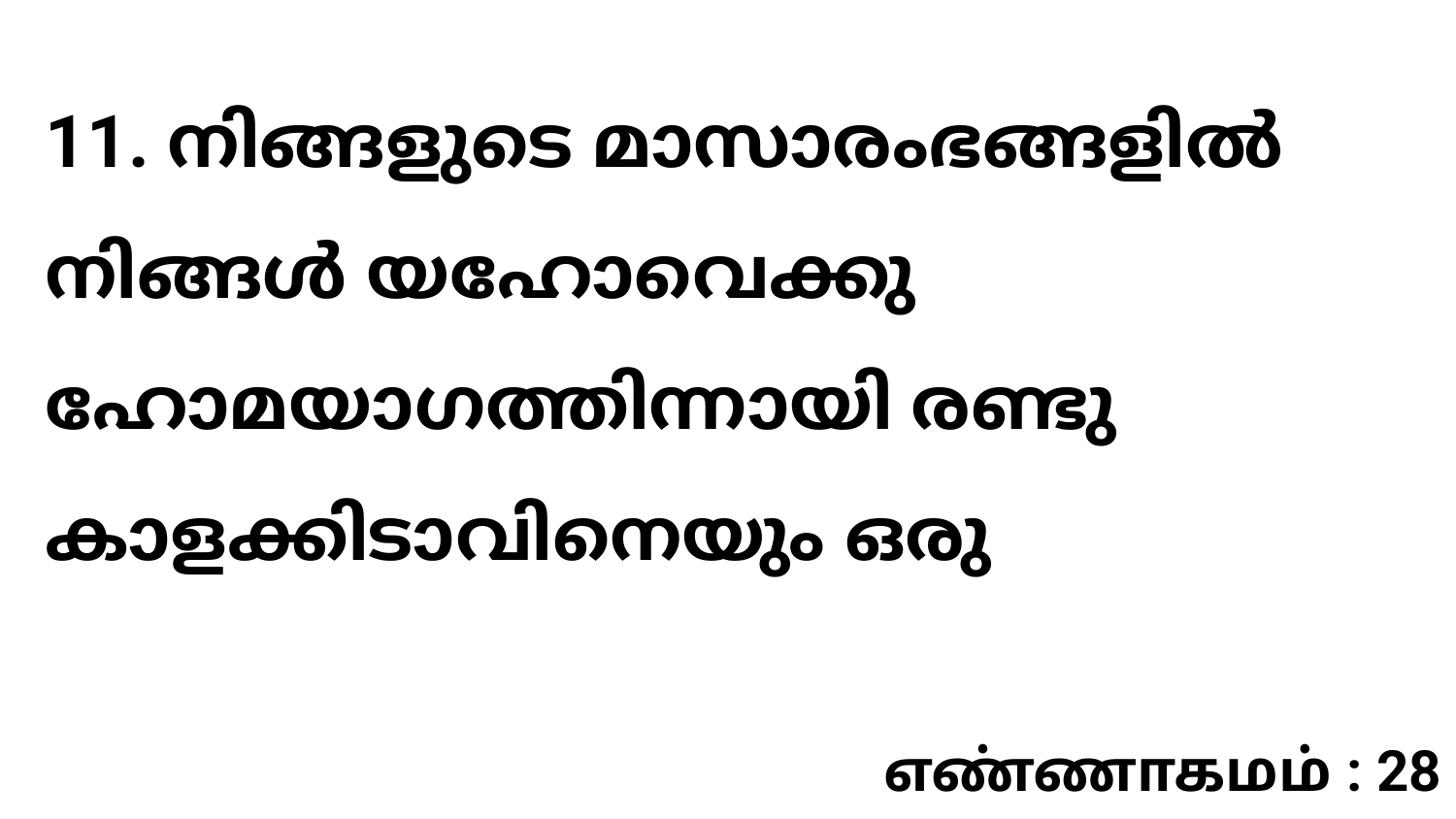

11. നിങ്ങളുടെ മാസാരംഭങ്ങളിൽ നിങ്ങൾ യഹോവെക്കു ഹോമയാഗത്തിന്നായി രണ്ടു കാളക്കിടാവിനെയും ഒരു
எண்ணாகமம் : 28